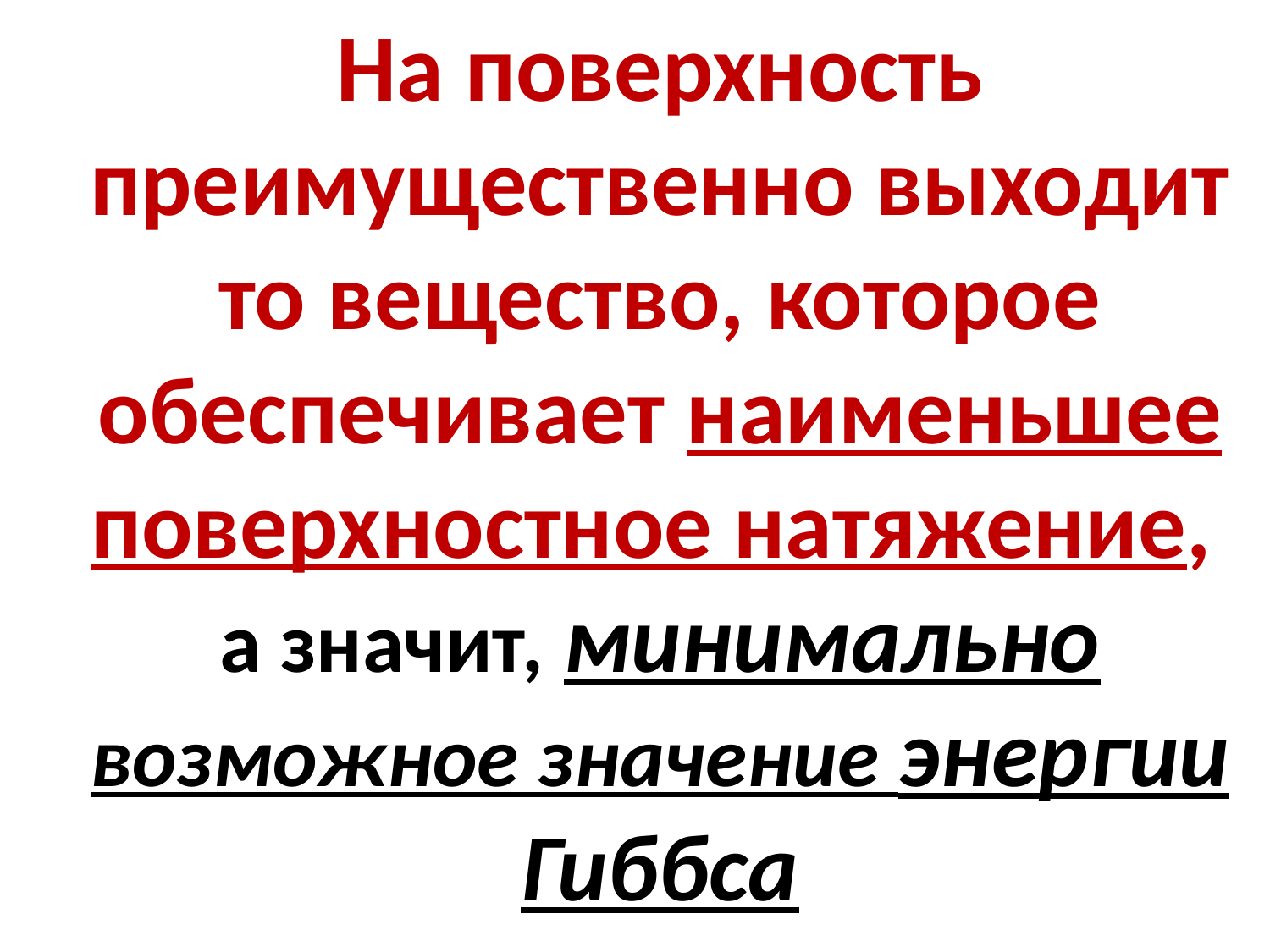

На поверхность преимущественно выходит то вещество, которое обеспечивает наименьшее поверхностное натяжение,  а значит, минимально возможное значение энергии Гиббса